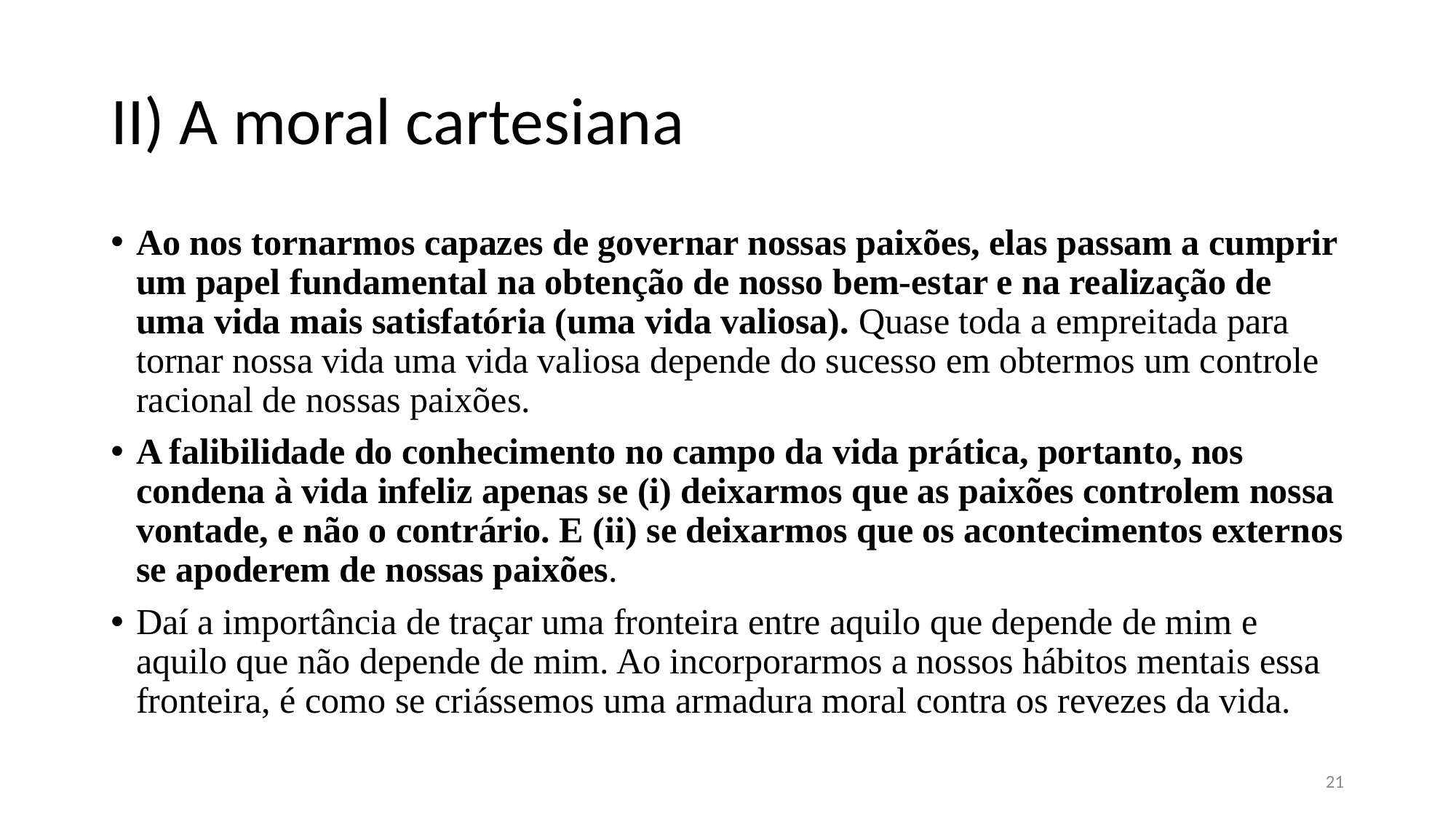

# II) A moral cartesiana
Ao nos tornarmos capazes de governar nossas paixões, elas passam a cumprir um papel fundamental na obtenção de nosso bem-estar e na realização de uma vida mais satisfatória (uma vida valiosa). Quase toda a empreitada para tornar nossa vida uma vida valiosa depende do sucesso em obtermos um controle racional de nossas paixões.
A falibilidade do conhecimento no campo da vida prática, portanto, nos condena à vida infeliz apenas se (i) deixarmos que as paixões controlem nossa vontade, e não o contrário. E (ii) se deixarmos que os acontecimentos externos se apoderem de nossas paixões.
Daí a importância de traçar uma fronteira entre aquilo que depende de mim e aquilo que não depende de mim. Ao incorporarmos a nossos hábitos mentais essa fronteira, é como se criássemos uma armadura moral contra os revezes da vida.

21